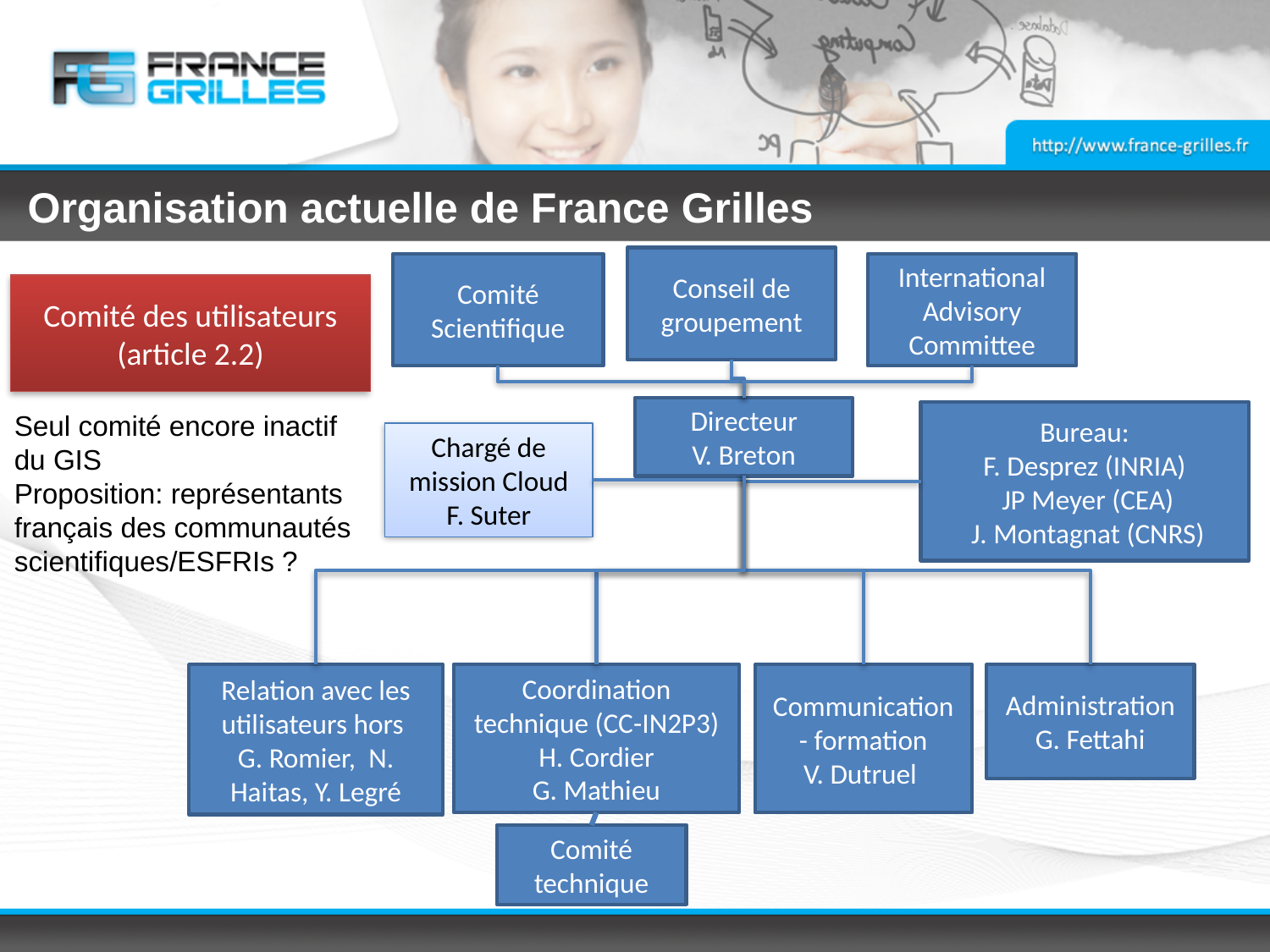

# Organisation actuelle de France Grilles
Conseil de groupement
Comité Scientifique
International Advisory Committee
Comité des utilisateurs
(article 2.2)
Directeur
V. Breton
Seul comité encore inactif
du GIS
Proposition: représentants
français des communautés
scientifiques/ESFRIs ?
Bureau:
F. Desprez (INRIA)
 JP Meyer (CEA)
 J. Montagnat (CNRS)
Chargé de mission Cloud
F. Suter
Relation avec les utilisateurs hors
G. Romier,  N. Haitas, Y. Legré
Coordination technique (CC-IN2P3)
H. Cordier
G. Mathieu
Communication - formation
V. Dutruel
Administration
G. Fettahi
Comité technique